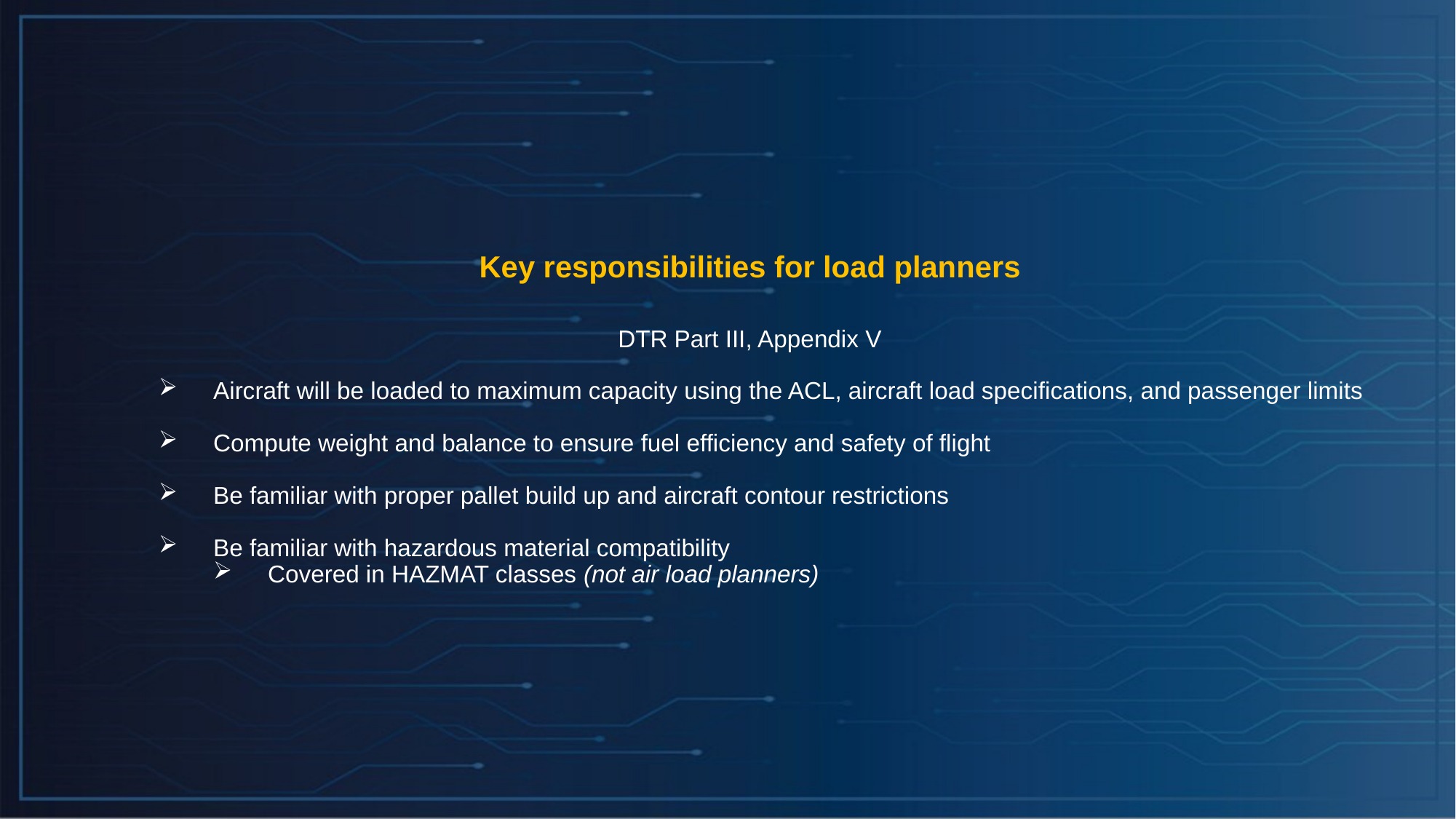

Key responsibilities for load planners

DTR Part III, Appendix V

Aircraft will be loaded to maximum capacity using the ACL, aircraft load specifications, and passenger limits

Compute weight and balance to ensure fuel efficiency and safety of flight

Be familiar with proper pallet build up and aircraft contour restrictions

Be familiar with hazardous material compatibility
Covered in HAZMAT classes (not air load planners)